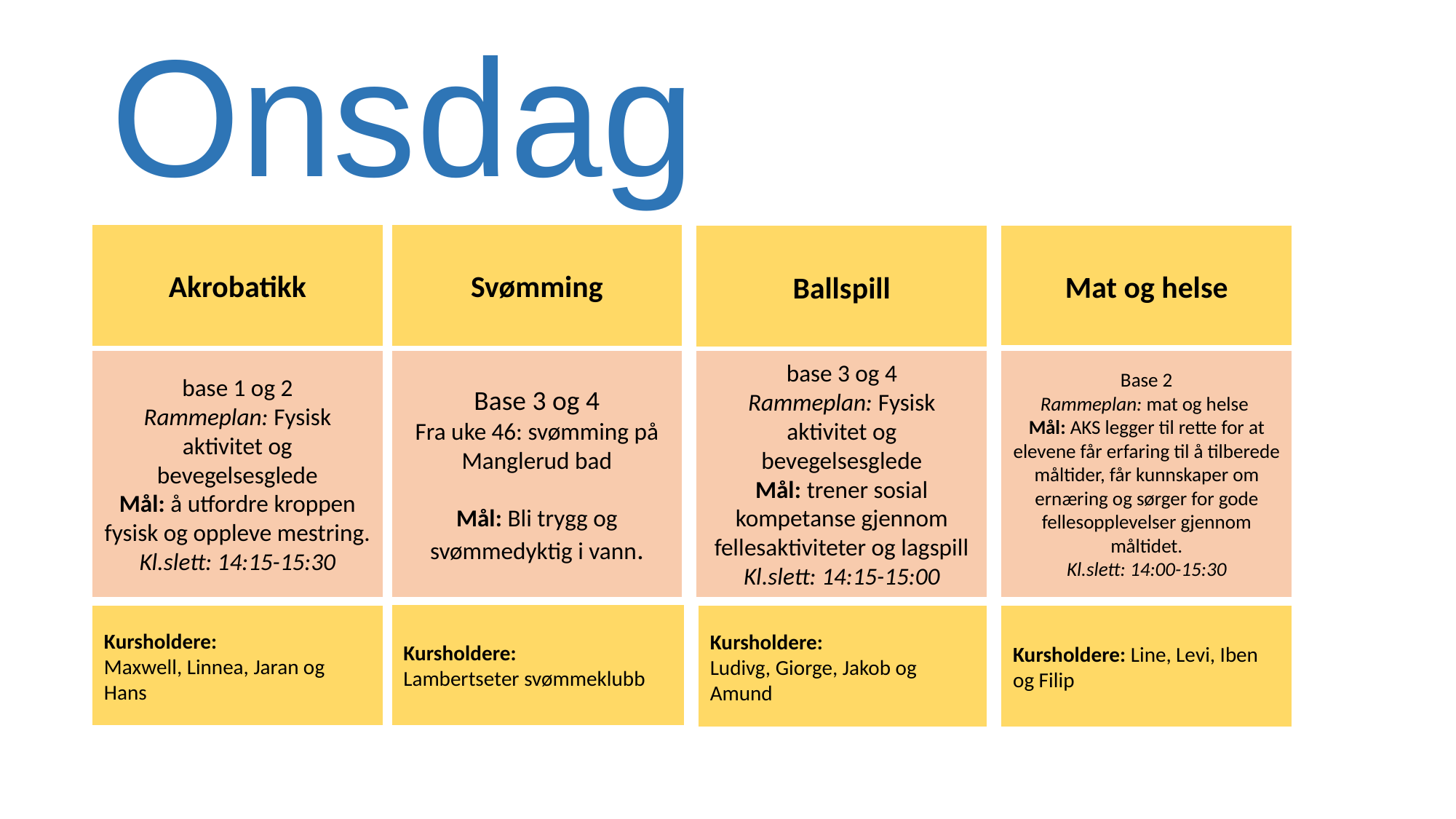

# Onsdag
Akrobatikk
Svømming
Ballspill
Mat og helse
base 1 og 2
Rammeplan: Fysisk aktivitet og bevegelsesglede
Mål: å utfordre kroppen fysisk og oppleve mestring.
Kl.slett: 14:15-15:30
Base 3 og 4
Fra uke 46: svømming på Manglerud bad

Mål: Bli trygg og svømmedyktig i vann.
Base 2
Rammeplan: mat og helse
Mål: AKS legger til rette for at elevene får erfaring til å tilberede måltider, får kunnskaper om ernæring og sørger for gode fellesopplevelser gjennom måltidet.
Kl.slett: 14:00-15:30
base 3 og 4
Rammeplan: Fysisk aktivitet og bevegelsesglede
Mål: trener sosial kompetanse gjennom fellesaktiviteter og lagspill
Kl.slett: 14:15-15:00
Kursholdere:
Lambertseter svømmeklubb
Kursholdere:
Maxwell, Linnea, Jaran og Hans
Kursholdere:
Ludivg, Giorge, Jakob og Amund
Kursholdere: Line, Levi, Iben og Filip